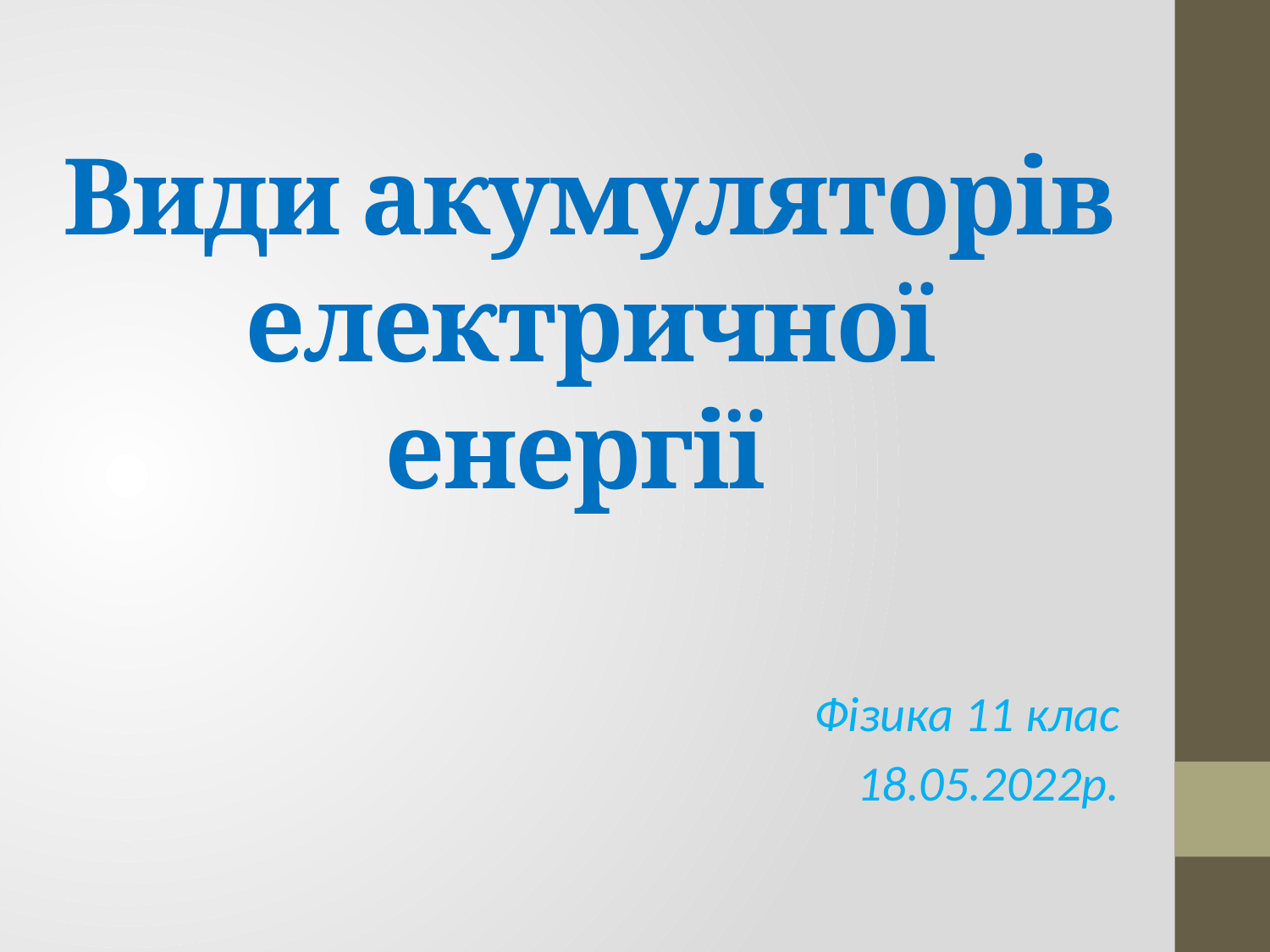

# Види акумуляторів електричної енергії
Фізика 11 клас
18.05.2022р.